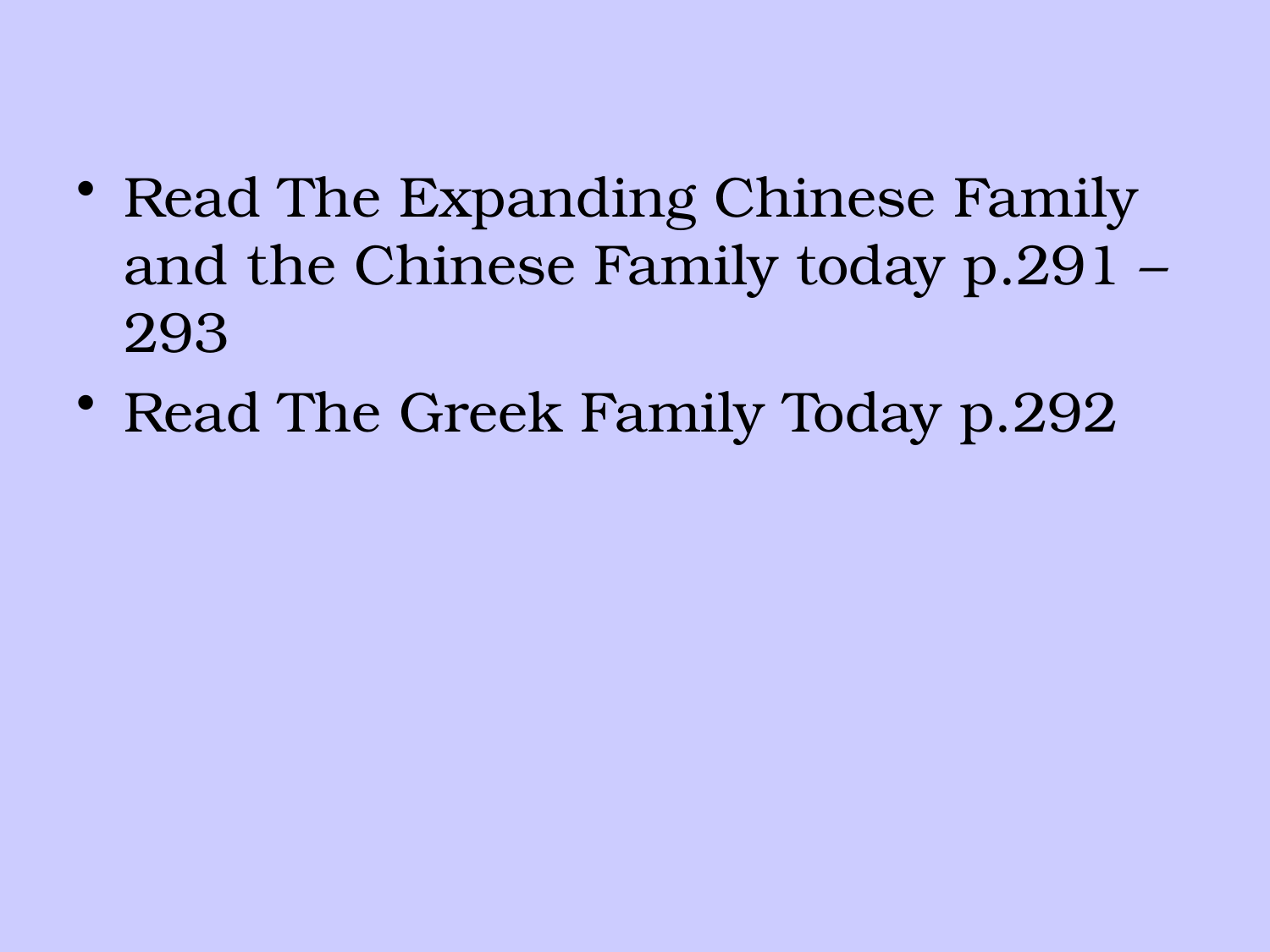

Read The Expanding Chinese Family and the Chinese Family today p.291 – 293
Read The Greek Family Today p.292